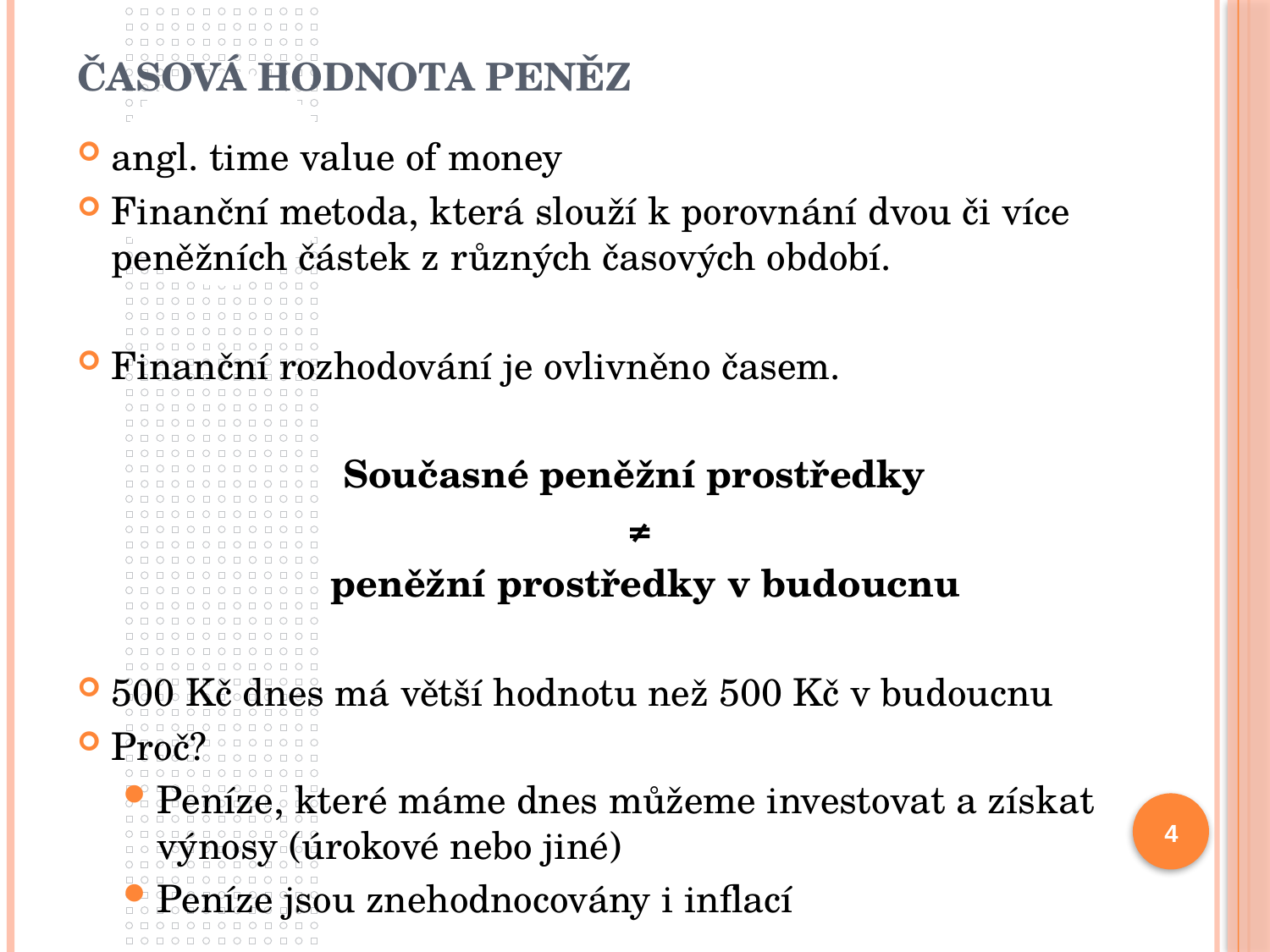

# Časová hodnota peněz
angl. time value of money
Finanční metoda, která slouží k porovnání dvou či více peněžních částek z různých časových období.

Finanční rozhodování je ovlivněno časem.

Současné peněžní prostředky
≠
 peněžní prostředky v budoucnu

500 Kč dnes má větší hodnotu než 500 Kč v budoucnu
Proč?
Peníze, které máme dnes můžeme investovat a získat výnosy (úrokové nebo jiné)
Peníze jsou znehodnocovány i inflací

4